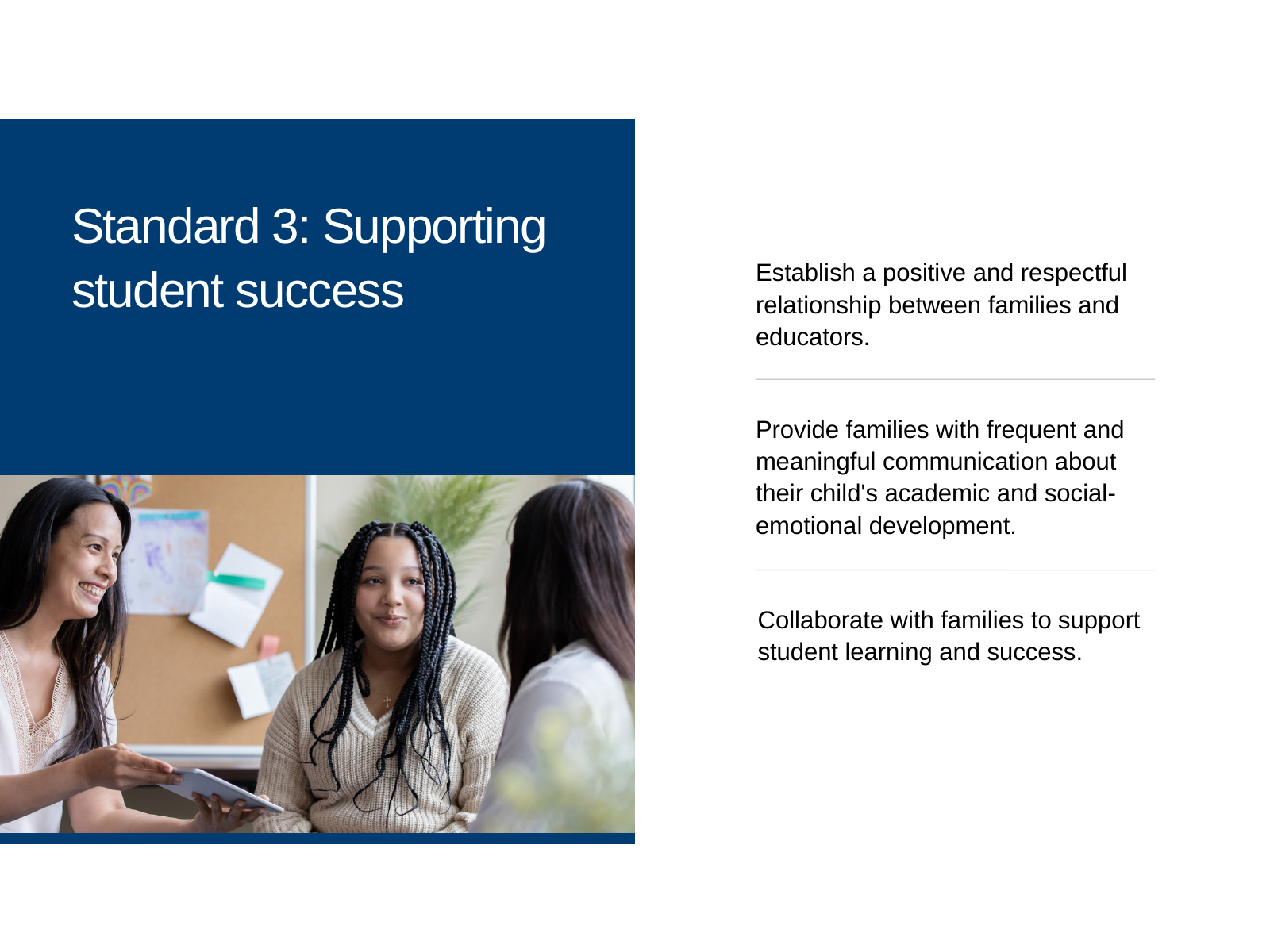

Standard 3: Supporting student success
Establish a positive and respectful relationship between families and educators.

Provide families with frequent and meaningful communication about their child's academic and social-emotional development.

Collaborate with families to support student learning and success.